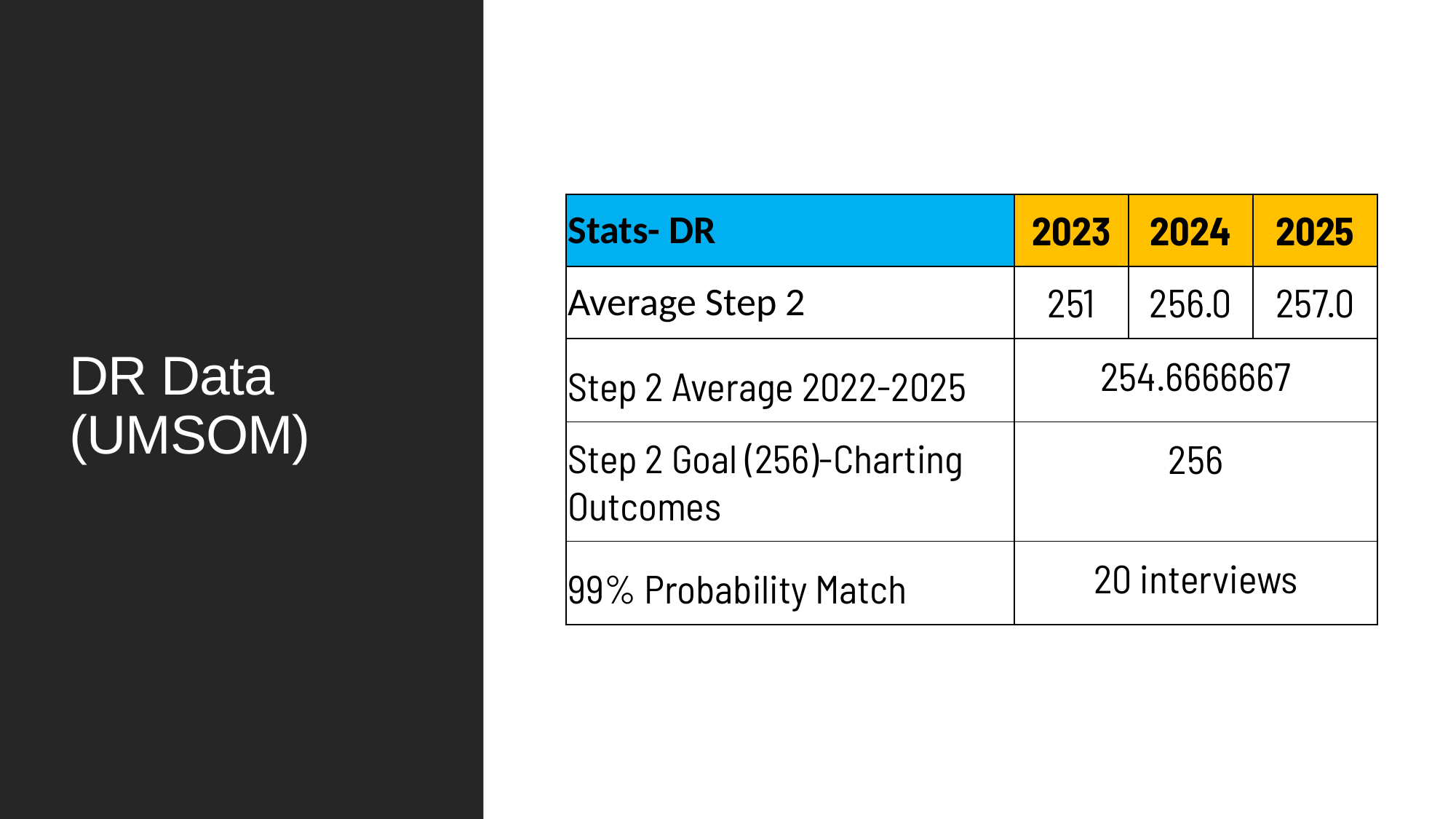

# DR Data (UMSOM)
| Stats- DR | 2023 | 2024 | 2025 |
| --- | --- | --- | --- |
| Average Step 2 | 251 | 256.0 | 257.0 |
| Step 2 Average 2022-2025 | 254.6666667 |  |  |
| Step 2 Goal (256)-Charting Outcomes | 256 |  |  |
| 99% Probability Match | 20 interviews |  |  |